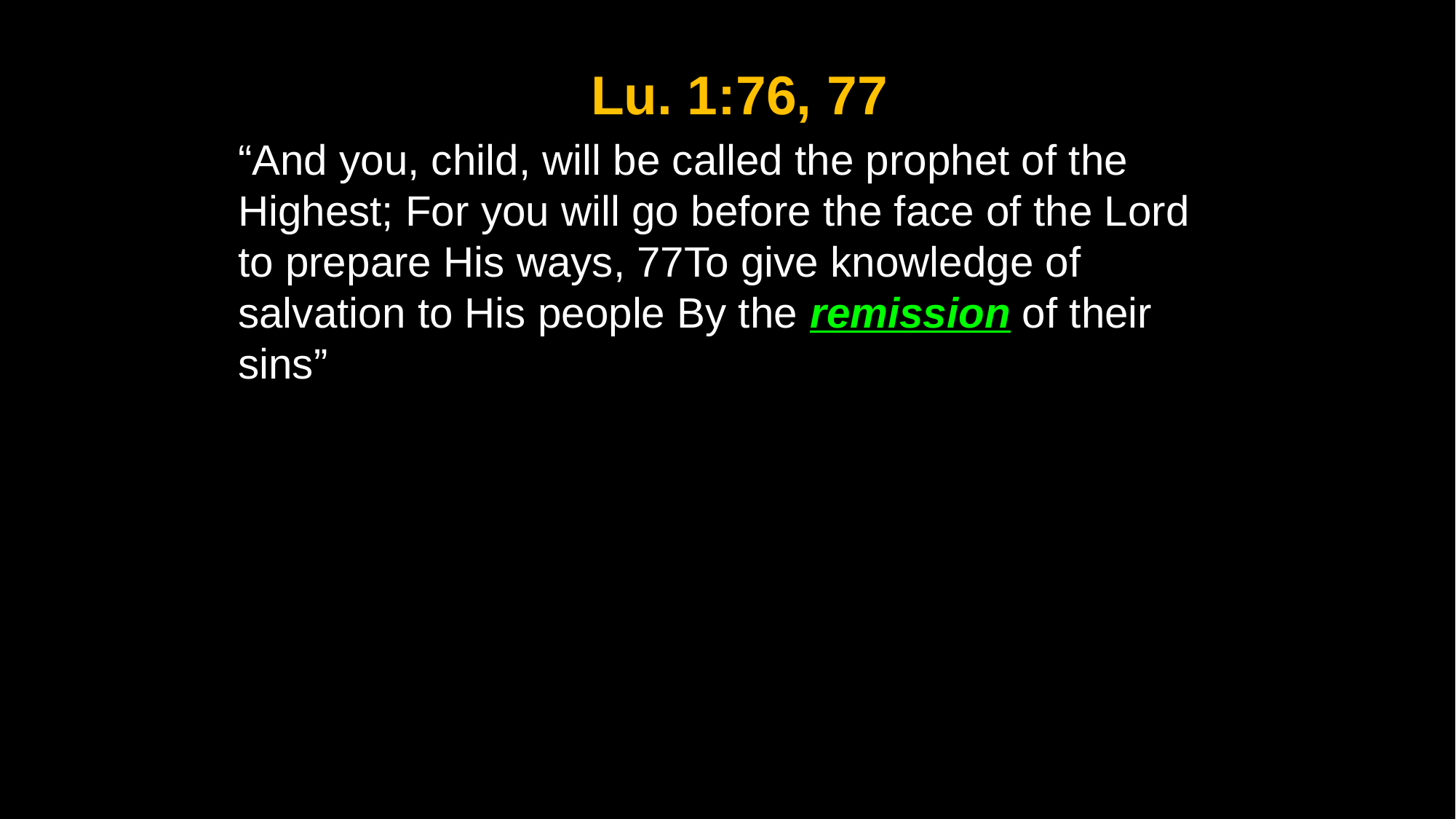

Lu. 1:76, 77
“And you, child, will be called the prophet of the Highest; For you will go before the face of the Lord to prepare His ways, 77To give knowledge of salvation to His people By the remission of their sins”
23